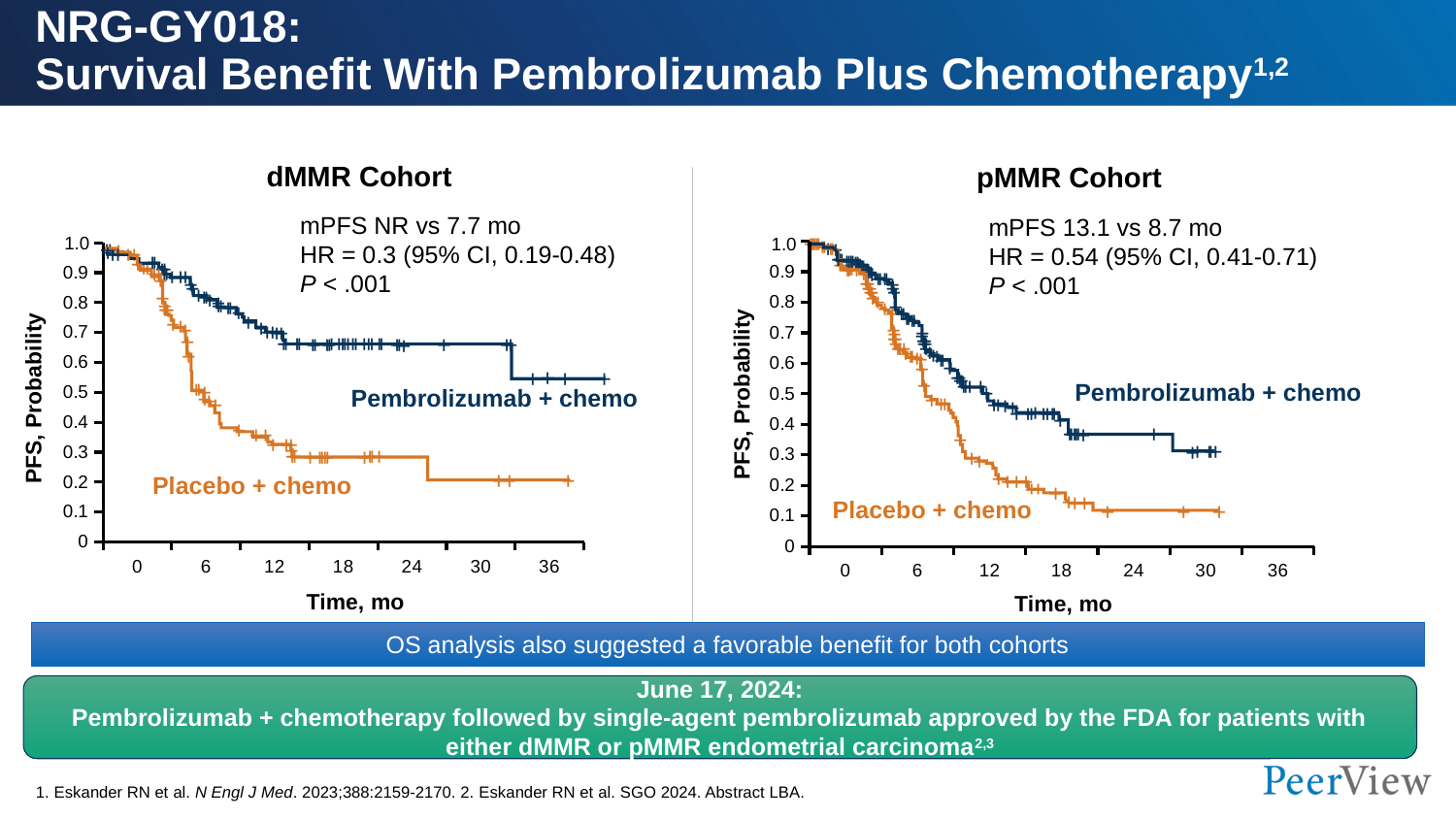

# NRG-GY018: Survival Benefit With Pembrolizumab Plus Chemotherapy1,2
dMMR Cohort
mPFS NR vs 7.7 mo
HR = 0.3 (95% CI, 0.19-0.48)
P < .001

### Chart

| Category | Series 1 | Series 2 | Series 3 |
|---|---|---|---|
| 0 | None | None | None |
| 6 | None | None | None |
| 12 | None | None | None |
| 18 | None | None | None |
| 24 | None | None | None |
| 30 | None | None | None |
| 36 | None | None | None |
+
+
+
+
+
+
+
+
1.0
+
+
+
+
+
+
+

+
+
+
+
+
+
+
+
+
+
+
+
+
+
+
+
+
+
+
+
+
+
+
+
+
+
+
+
+
+
+
+
+
+
+
+
+
+
+
+
+
+
+
+
+
+
+
+
+
+
+
+
+
+
+
+
+
+
+
+
+
+
+
+
+
+
+
+
+
PFS, Probability
+
Pembrolizumab + chemo
+
+
+
+
+
+
+
+
+
+
+
+
+
+
+
+
+
+
+
+
+
+
Placebo + chemo
Time, mo
pMMR Cohort
mPFS 13.1 vs 8.7 mo
HR = 0.54 (95% CI, 0.41-0.71)
P < .001
+
+
+
+
+
+
+
+
+
+
+
+
+
+
+
+
+
+
+
+
+
+
+
+
+
+
+
+
+
+
+
+
+
+
+
+
+
+
+
+
+
+
+
+
+
+
+
+
+
+
+
+
+
+
+
+
+
+
+
+
+
+
+
+
+
+
+
+
+
+
+
+
+
+
+
+
+
+
+
+
+
+
+
+
+
+
+
+
+
+
+
+
+
+
+
+
+
+
+
+
+
+
+
+
+
+
+
+
+
+
+
+
+
+
+
+
+
+
+
+
+
+
+
+
+
+
+
+
+
+
+
+
+
+
+
+
+
+
+
+
+
+
+
+
+

### Chart

| Category | Series 1 | Series 2 | Series 3 |
|---|---|---|---|
| 0 | None | None | None |
| 6 | None | None | None |
| 12 | None | None | None |
| 18 | None | None | None |
| 24 | None | None | None |
| 30 | None | None | None |
| 36 | None | None | None |
1.0

PFS, Probability
Pembrolizumab + chemo
Placebo + chemo
Time, mo
OS analysis also suggested a favorable benefit for both cohorts
June 17, 2024:
Pembrolizumab + chemotherapy followed by single-agent pembrolizumab approved by the FDA for patients with either dMMR or pMMR endometrial carcinoma2,3
1. Eskander RN et al. N Engl J Med. 2023;388:2159-2170. 2. Eskander RN et al. SGO 2024. Abstract LBA.